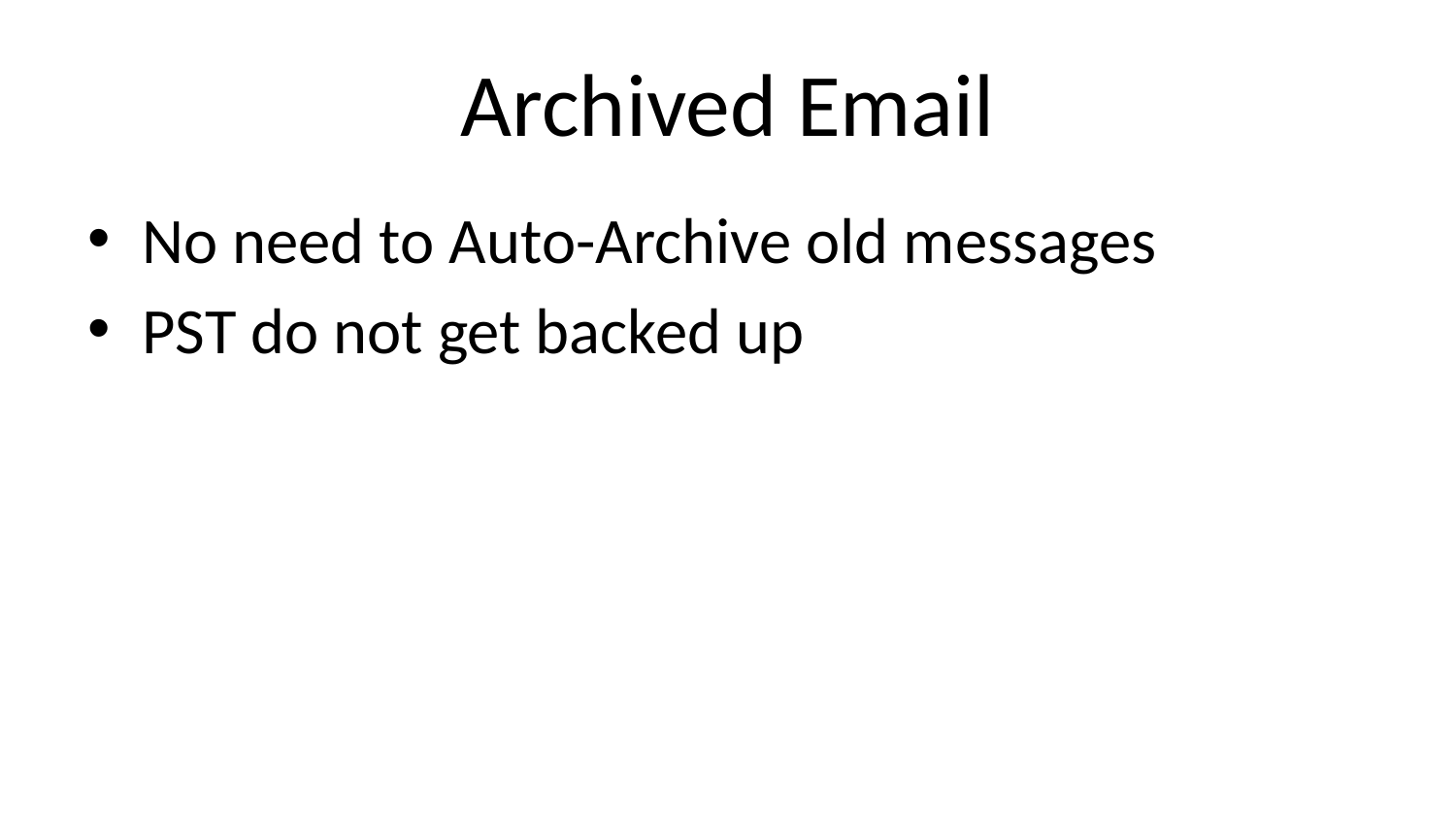

# Archived Email
No need to Auto-Archive old messages
PST do not get backed up